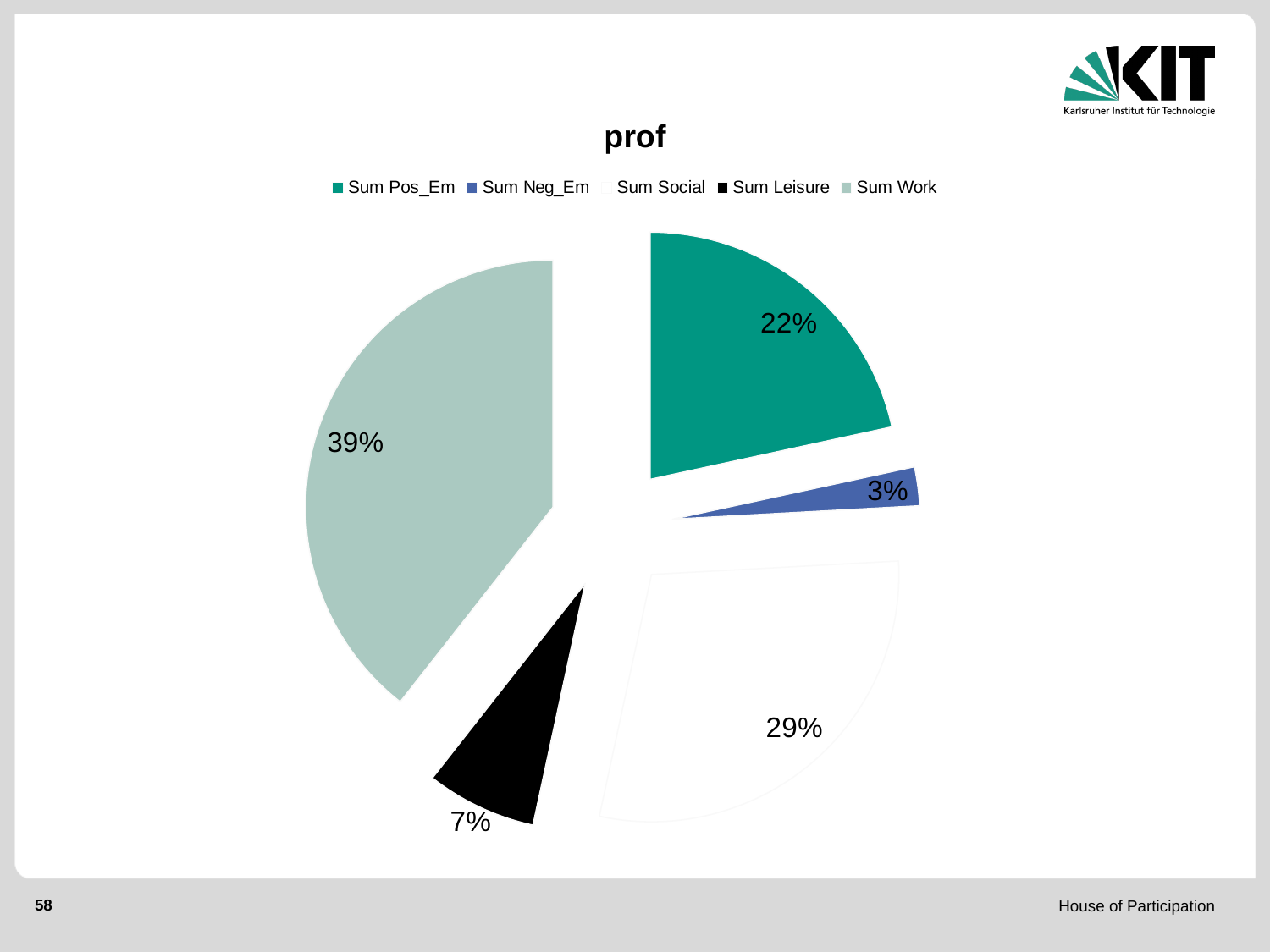

### Chart:

| Category | prof |
|---|---|
| Sum Pos_Em | 10.729999999999999 |
| Sum Neg_Em | 1.26 |
| Sum Social | 14.53 |
| Sum Leisure | 3.58 |
| Sum Work | 19.579999999999988 |